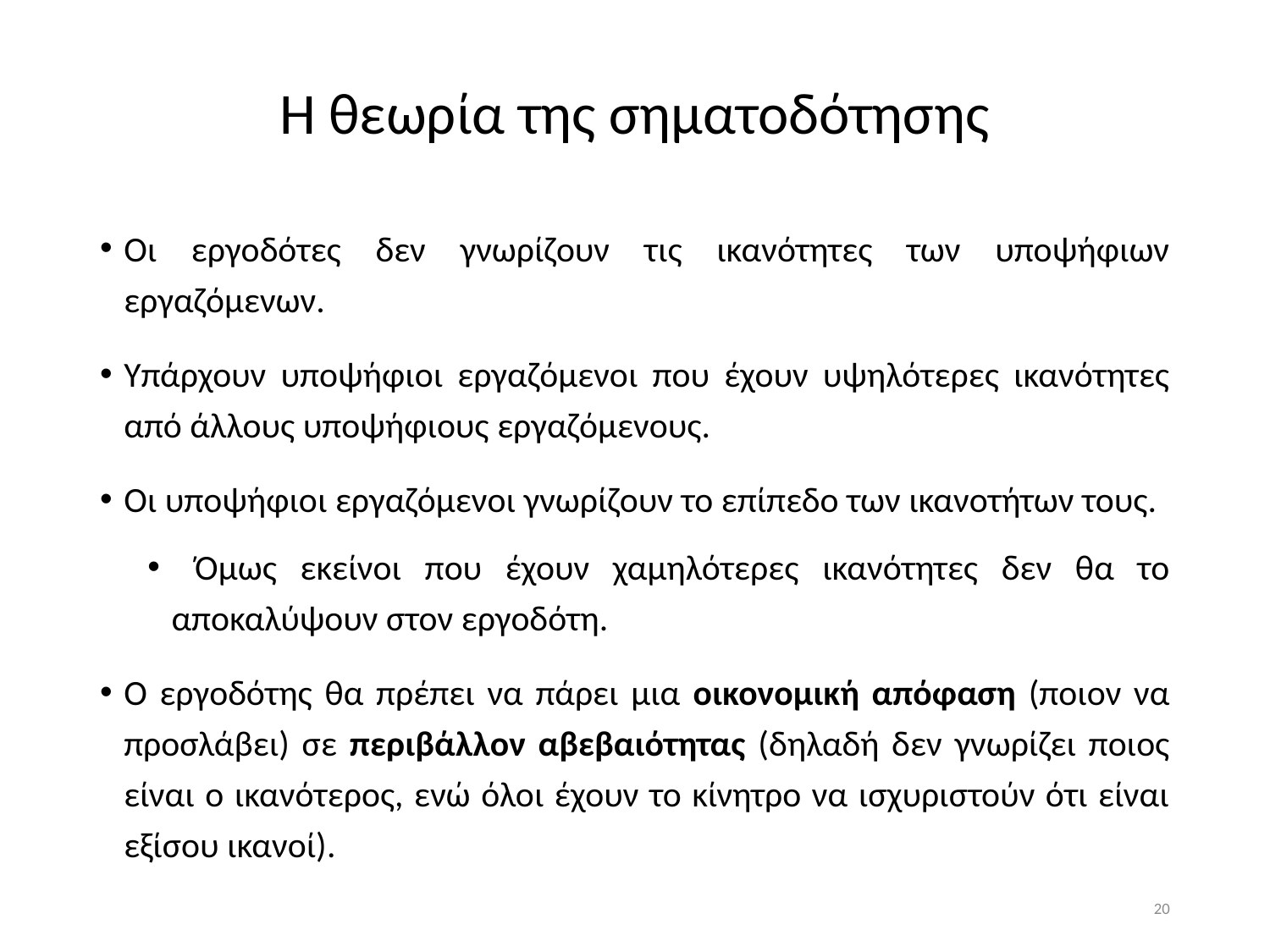

# Η θεωρία της σηματοδότησης
Οι εργοδότες δεν γνωρίζουν τις ικανότητες των υποψήφιων εργαζόμενων.
Υπάρχουν υποψήφιοι εργαζόμενοι που έχουν υψηλότερες ικανότητες από άλλους υποψήφιους εργαζόμενους.
Οι υποψήφιοι εργαζόμενοι γνωρίζουν το επίπεδο των ικανοτήτων τους.
 Όμως εκείνοι που έχουν χαμηλότερες ικανότητες δεν θα το αποκαλύψουν στον εργοδότη.
Ο εργοδότης θα πρέπει να πάρει μια οικονομική απόφαση (ποιον να προσλάβει) σε περιβάλλον αβεβαιότητας (δηλαδή δεν γνωρίζει ποιος είναι ο ικανότερος, ενώ όλοι έχουν το κίνητρο να ισχυριστούν ότι είναι εξίσου ικανοί).
20